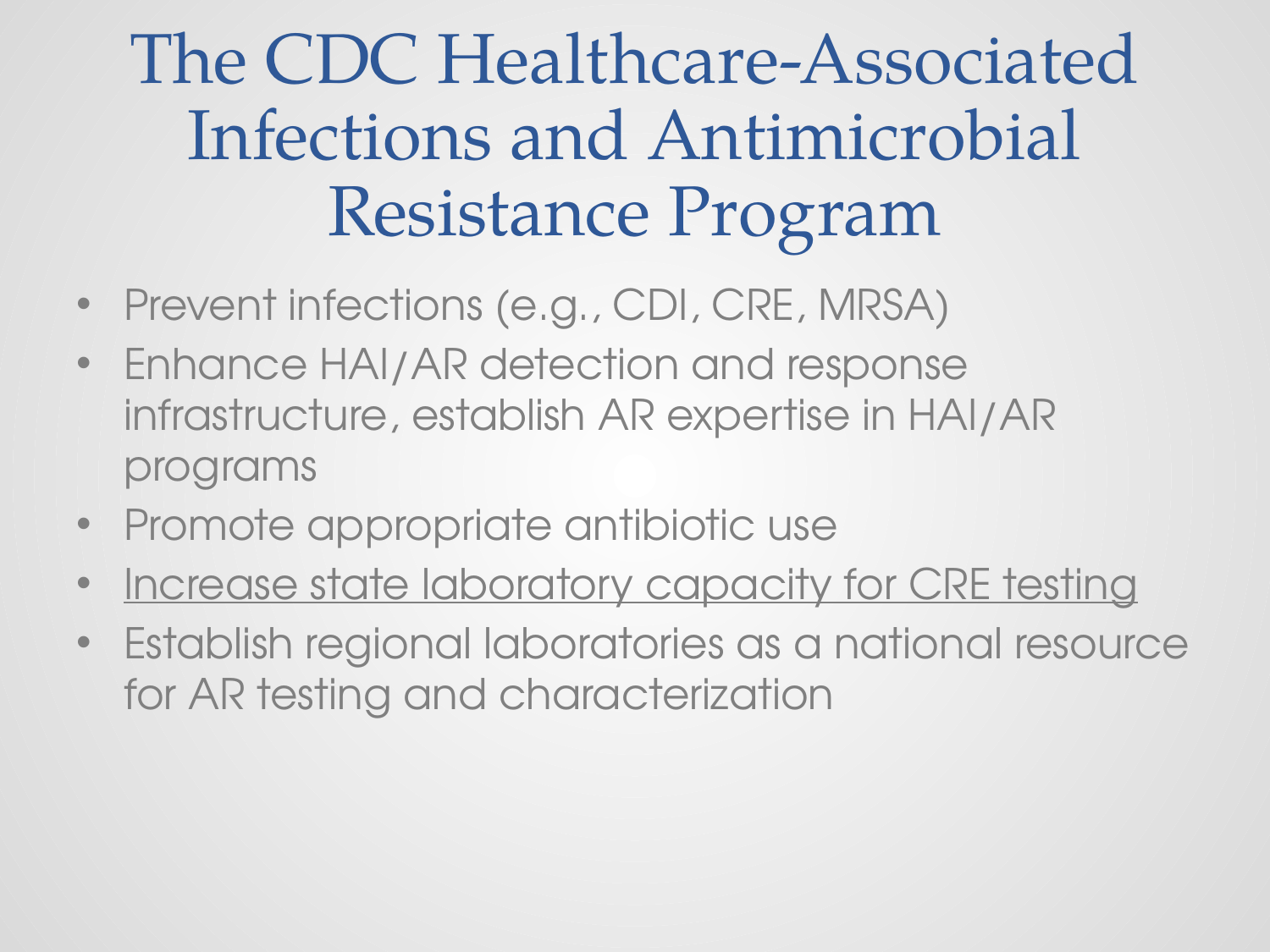

# The CDC Healthcare-Associated Infections and Antimicrobial Resistance Program
Prevent infections (e.g., CDI, CRE, MRSA)
Enhance HAI/AR detection and response infrastructure, establish AR expertise in HAI/AR programs
Promote appropriate antibiotic use
Increase state laboratory capacity for CRE testing
Establish regional laboratories as a national resource for AR testing and characterization